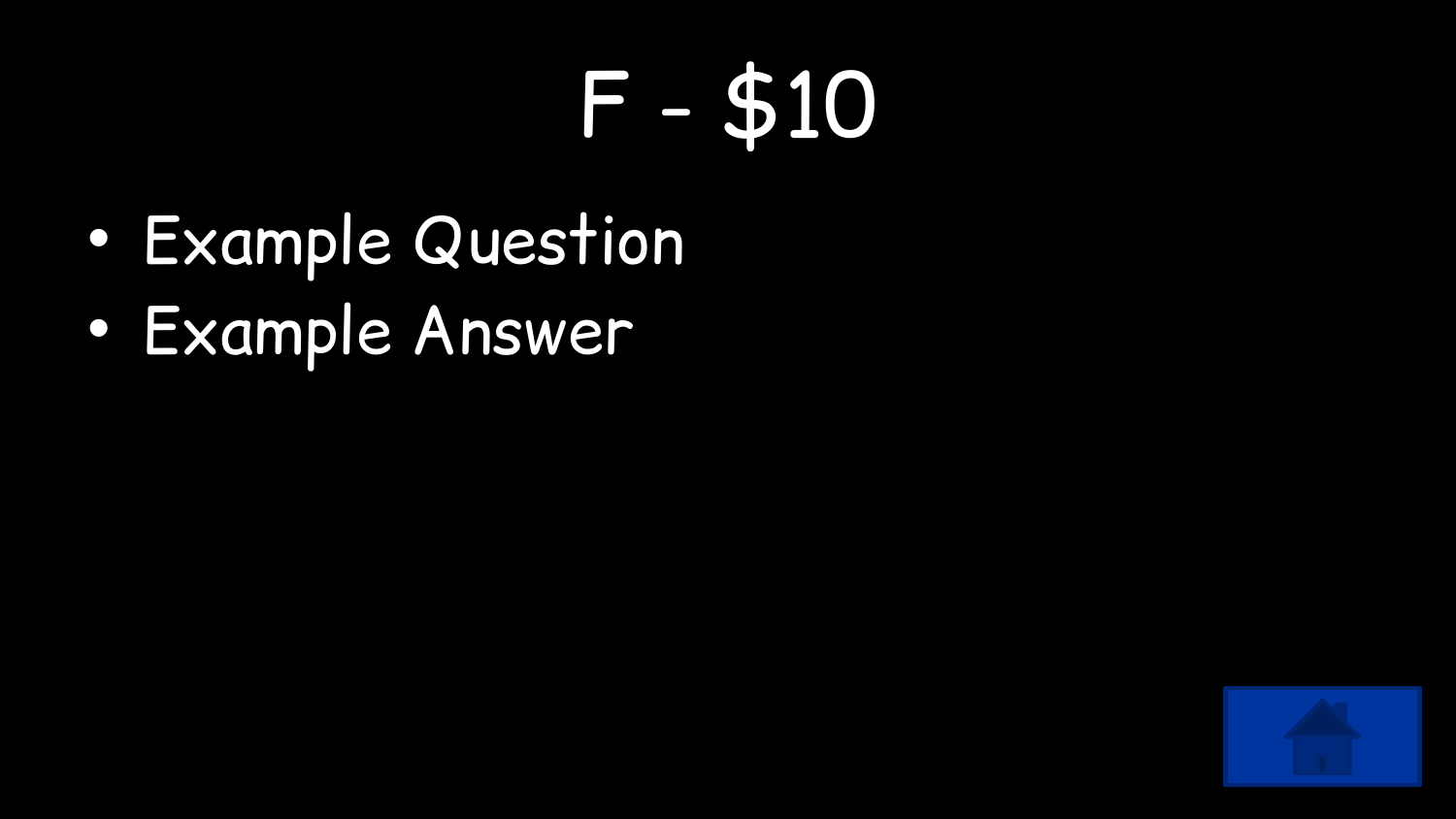

# F - $10
Example Question
Example Answer